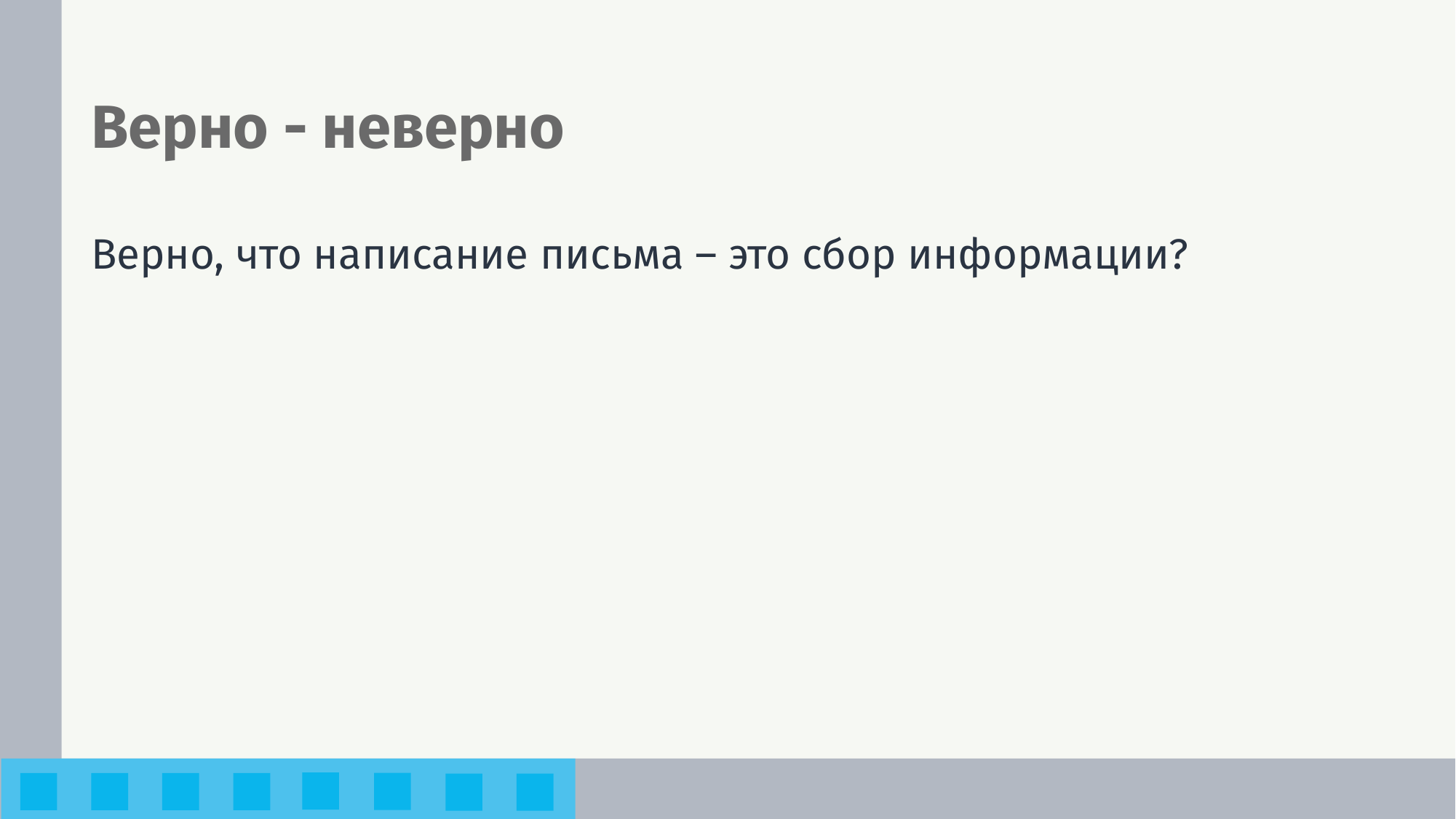

# Верно - неверно
Верно, что написание письма – это сбор информации?